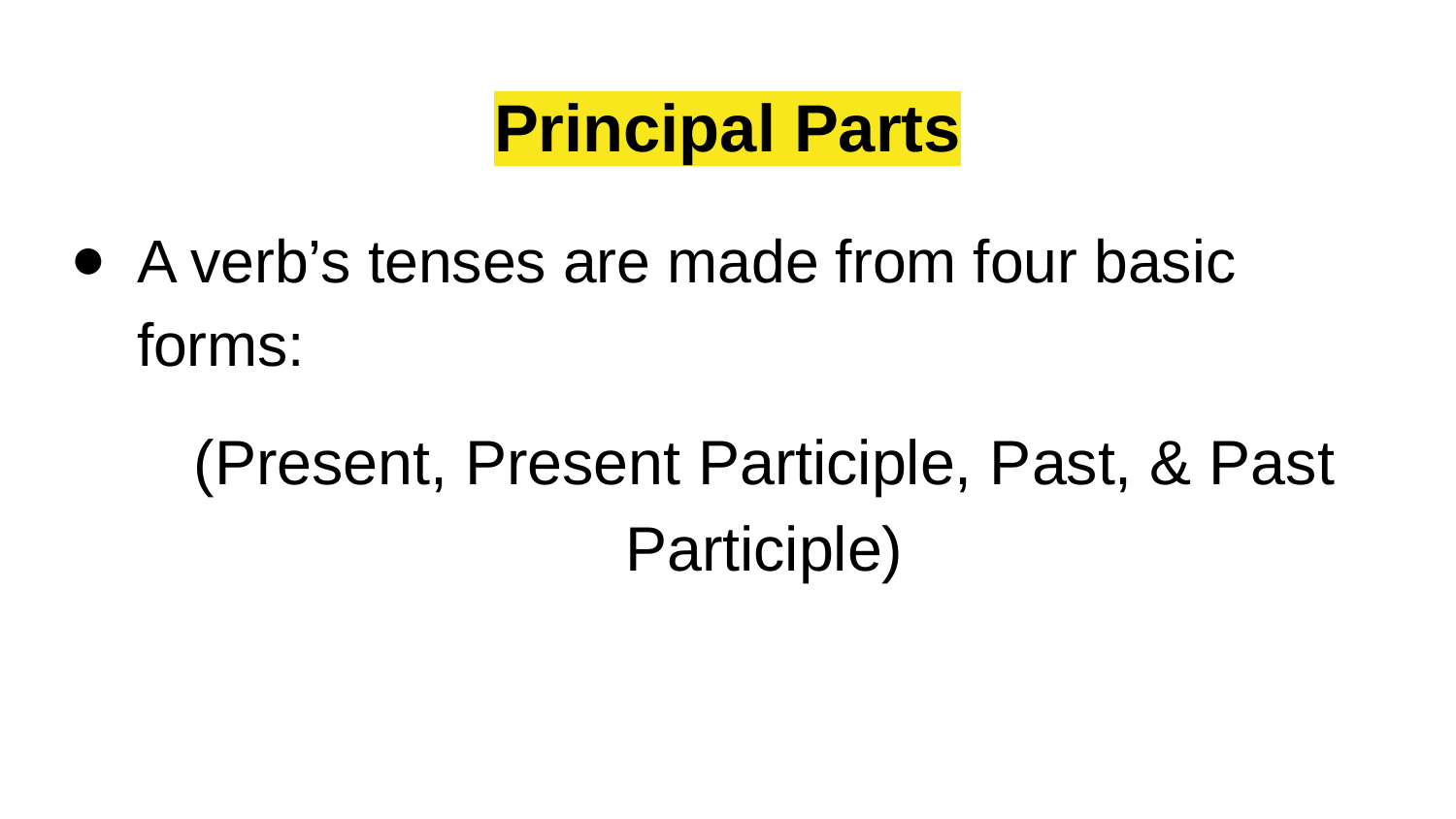

# Principal Parts
A verb’s tenses are made from four basic forms:
(Present, Present Participle, Past, & Past Participle)